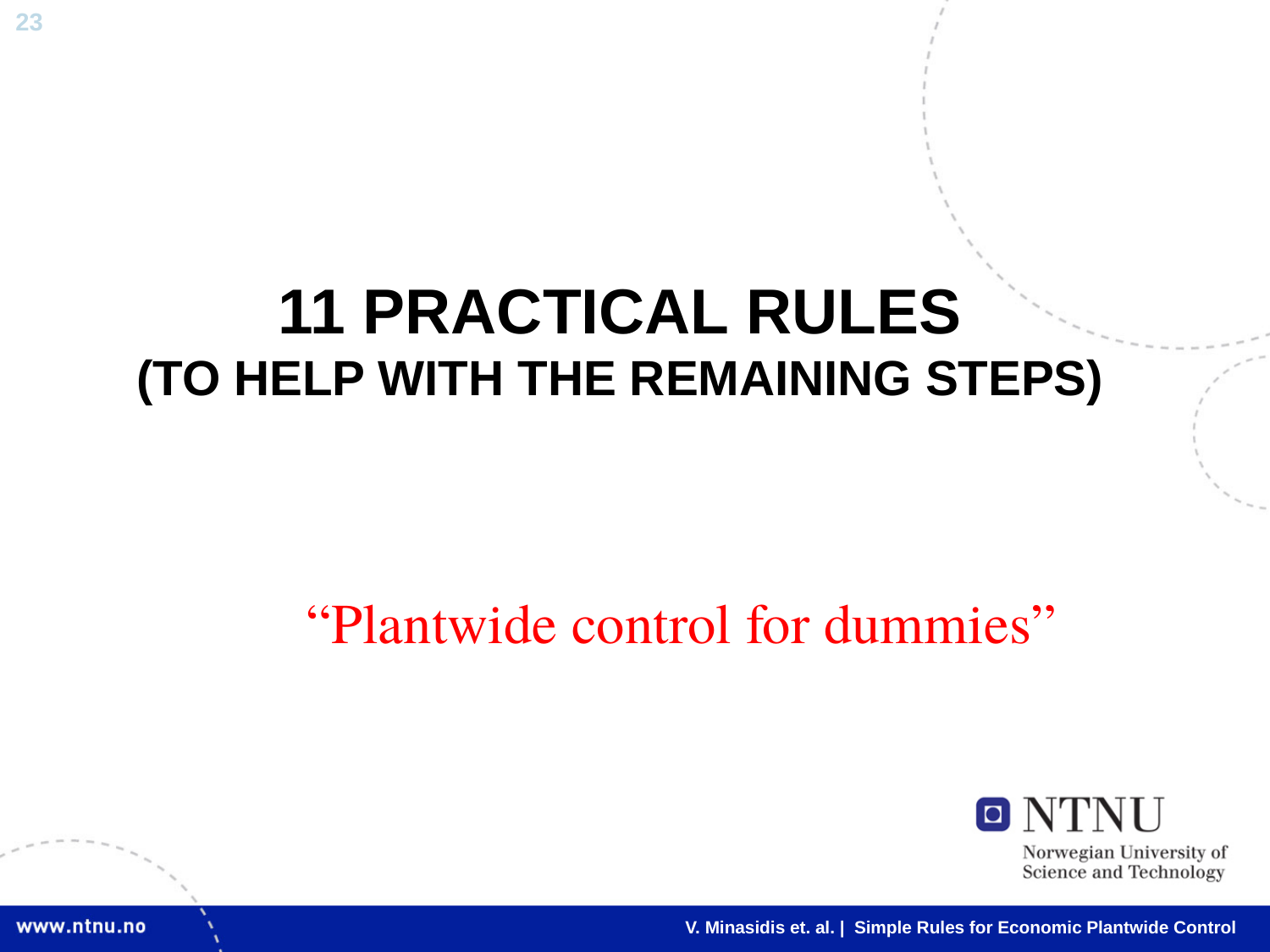

# 11 Practical rules (to HELP with THE REMAINING Steps)
“Plantwide control for dummies”